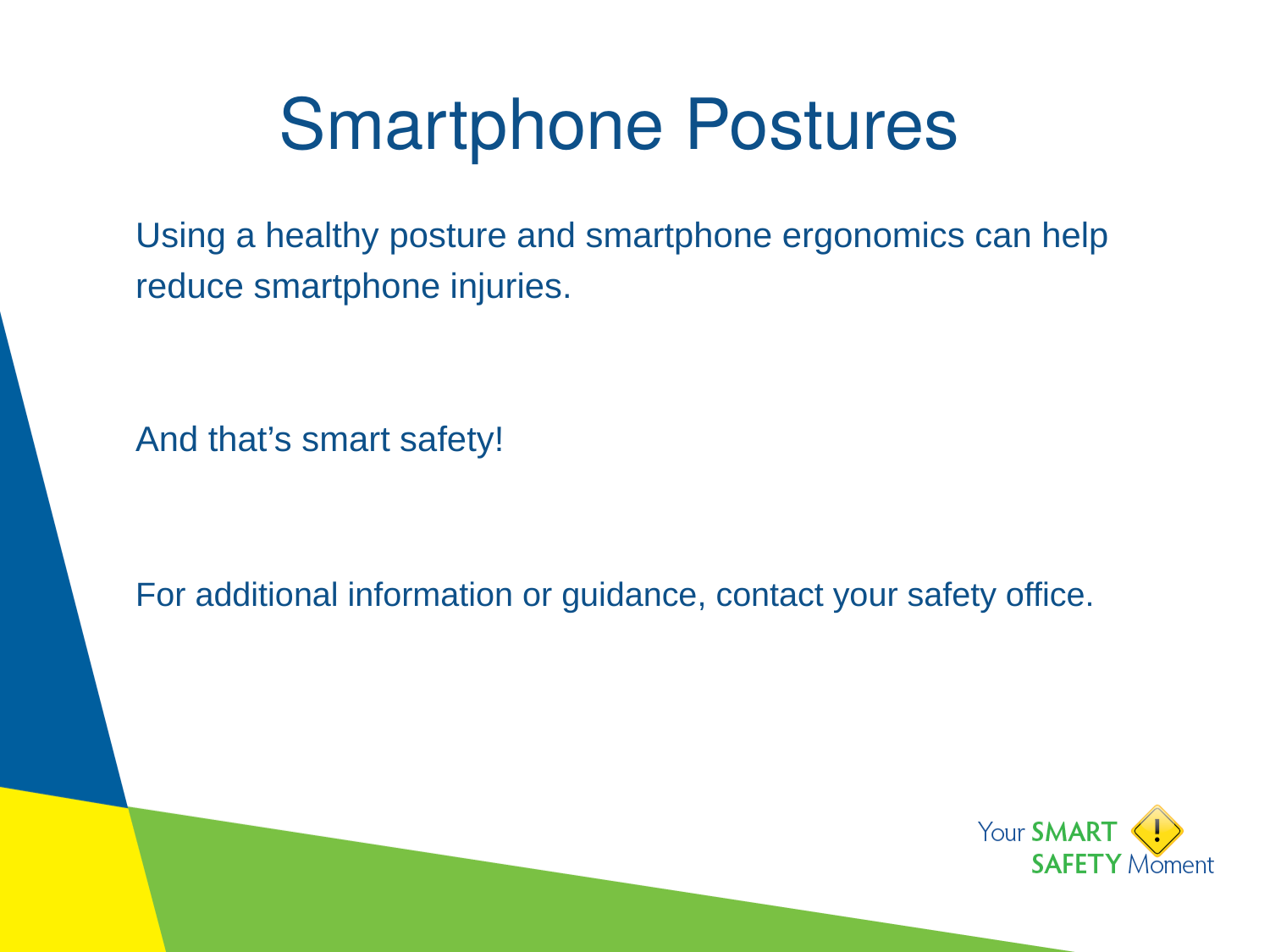

# Smartphone Postures

Using a healthy posture and smartphone ergonomics can help reduce smartphone injuries.

And that’s smart safety!

For additional information or guidance, contact your safety office.